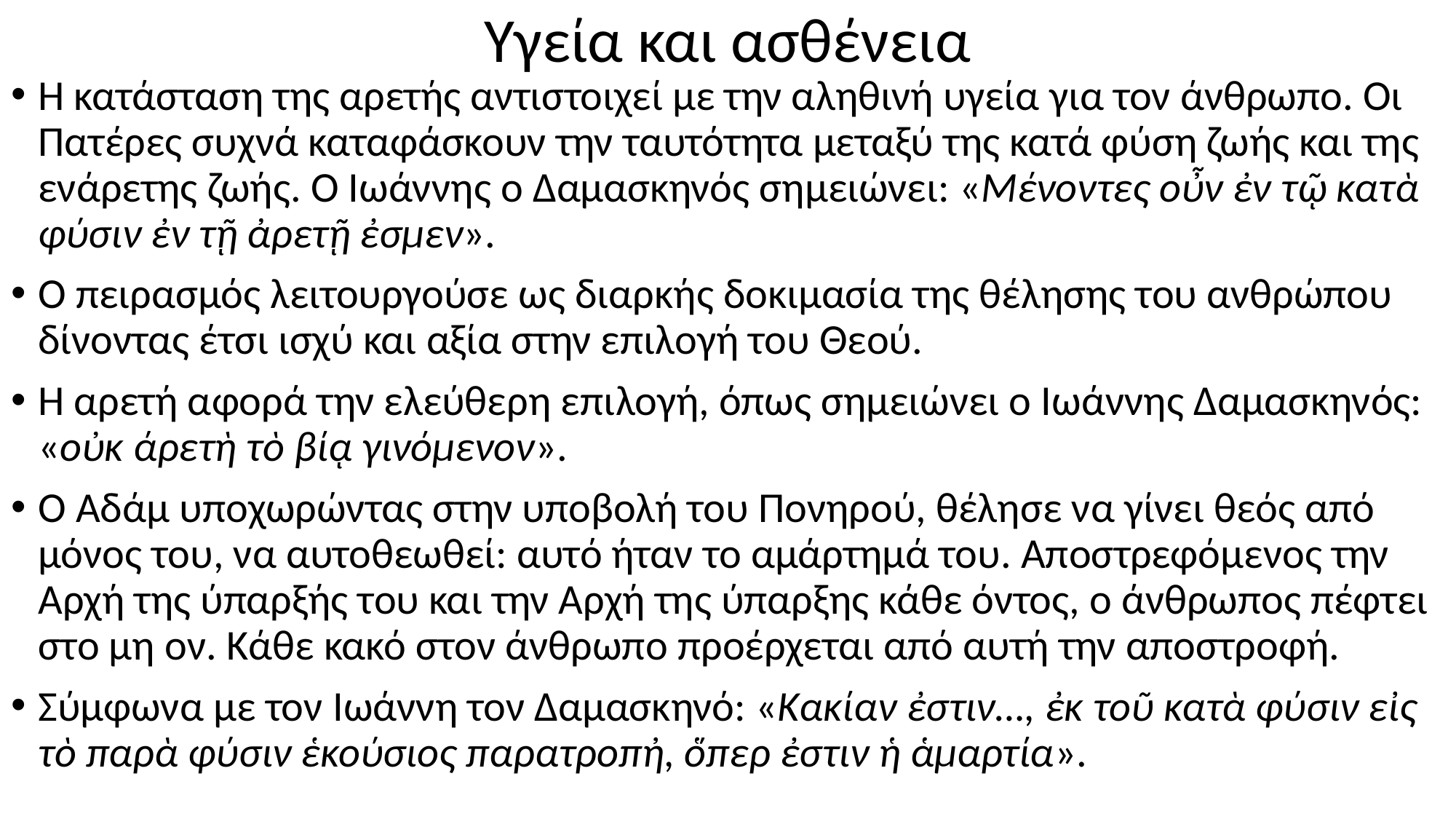

# Υγεία και ασθένεια
Η κατάσταση της αρετής αντιστοιχεί με την αληθινή υγεία για τον άνθρωπο. Οι Πατέρες συχνά καταφάσκουν την ταυτότητα μεταξύ της κατά φύση ζωής και της ενάρετης ζωής. Ο Ιωάννης ο Δαμασκηνός σημειώνει: «Μένοντες οὖν ἐν τῷ κατὰ φύσιν ἐν τῇ ἀρετῇ ἐσμεν».
Ο πειρασμός λειτουργούσε ως διαρκής δοκιμασία της θέλησης του ανθρώπου δίνοντας έτσι ισχύ και αξία στην επιλογή του Θεού.
Η αρετή αφορά την ελεύθερη επιλογή, όπως σημειώνει ο Ιωάννης Δαμασκηνός: «οὐκ άρετὴ τὸ βίᾳ γινόμενον».
Ο Αδάμ υποχωρώντας στην υποβολή του Πονηρού, θέλησε να γίνει θεός από μόνος του, να αυτοθεωθεί: αυτό ήταν το αμάρτημά του. Αποστρεφόμενος την Αρχή της ύπαρξής του και την Αρχή της ύπαρξης κάθε όντος, ο άνθρωπος πέφτει στο μη ον. Κάθε κακό στον άνθρωπο προέρχεται από αυτή την αποστροφή.
Σύμφωνα με τον Ιωάννη τον Δαμασκηνό: «Κακίαν ἐστιν…, ἐκ τοῦ κατὰ φύσιν εἰς τὸ παρὰ φύσιν ἑκούσιος παρατροπἠ, ὅπερ ἐστιν ἡ ἁμαρτία».